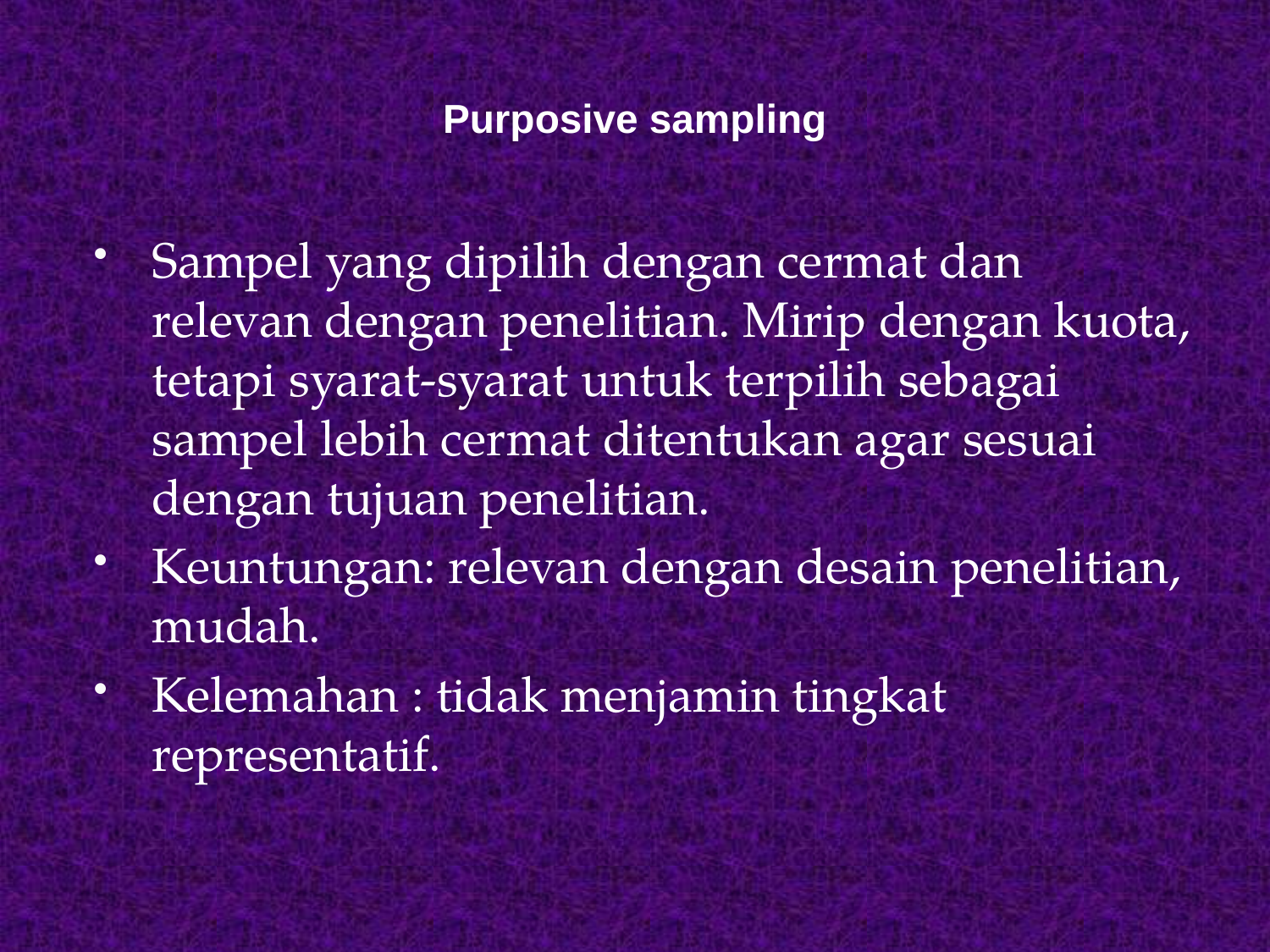

# Purposive sampling
Sampel yang dipilih dengan cermat dan relevan dengan penelitian. Mirip dengan kuota, tetapi syarat-syarat untuk terpilih sebagai sampel lebih cermat ditentukan agar sesuai dengan tujuan penelitian.
Keuntungan: relevan dengan desain penelitian, mudah.
Kelemahan : tidak menjamin tingkat representatif.